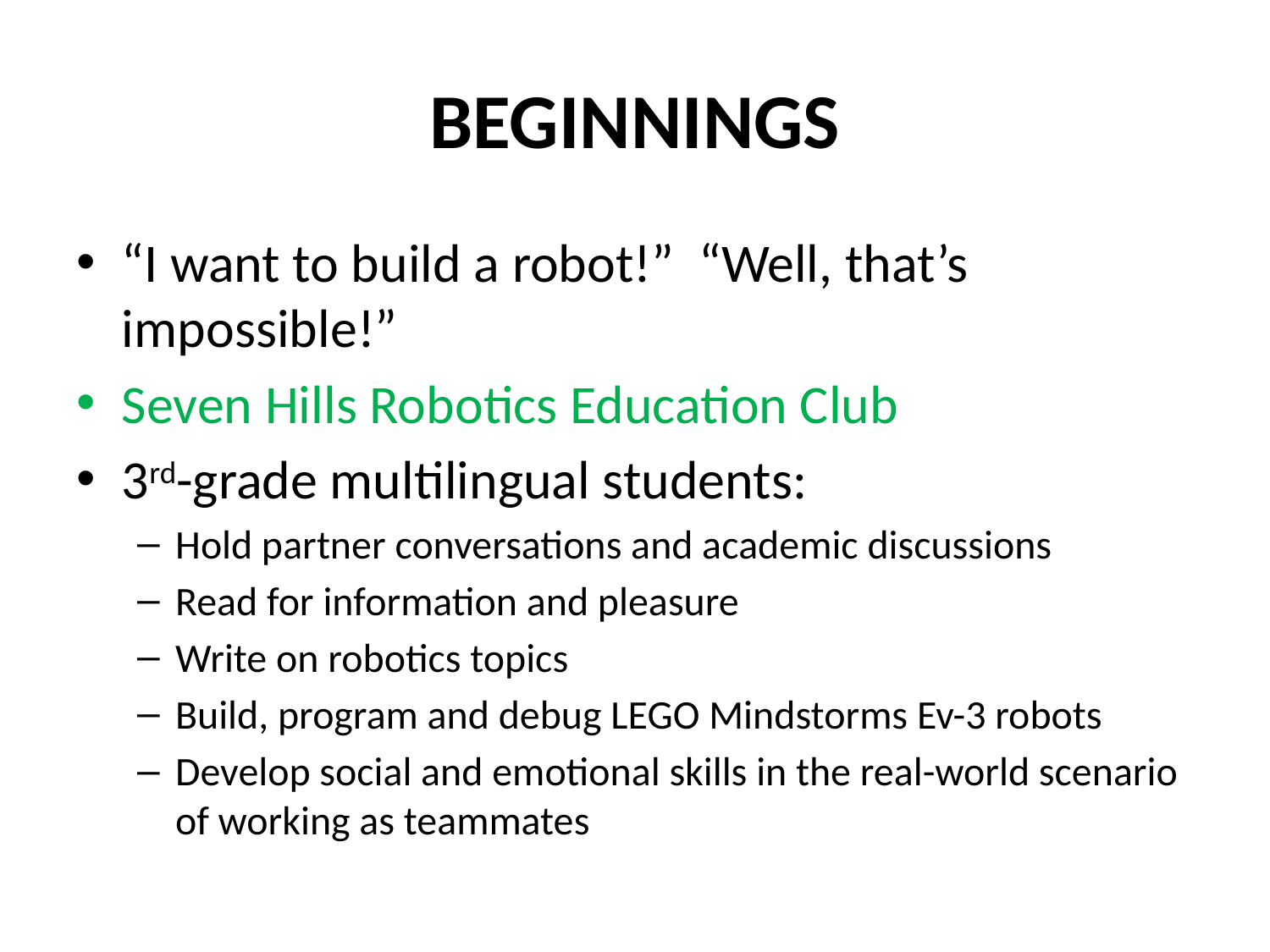

# BEGINNINGS
“I want to build a robot!”  “Well, that’s impossible!”
Seven Hills Robotics Education Club
3rd-grade multilingual students:
Hold partner conversations and academic discussions
Read for information and pleasure
Write on robotics topics
Build, program and debug LEGO Mindstorms Ev-3 robots
Develop social and emotional skills in the real-world scenario of working as teammates